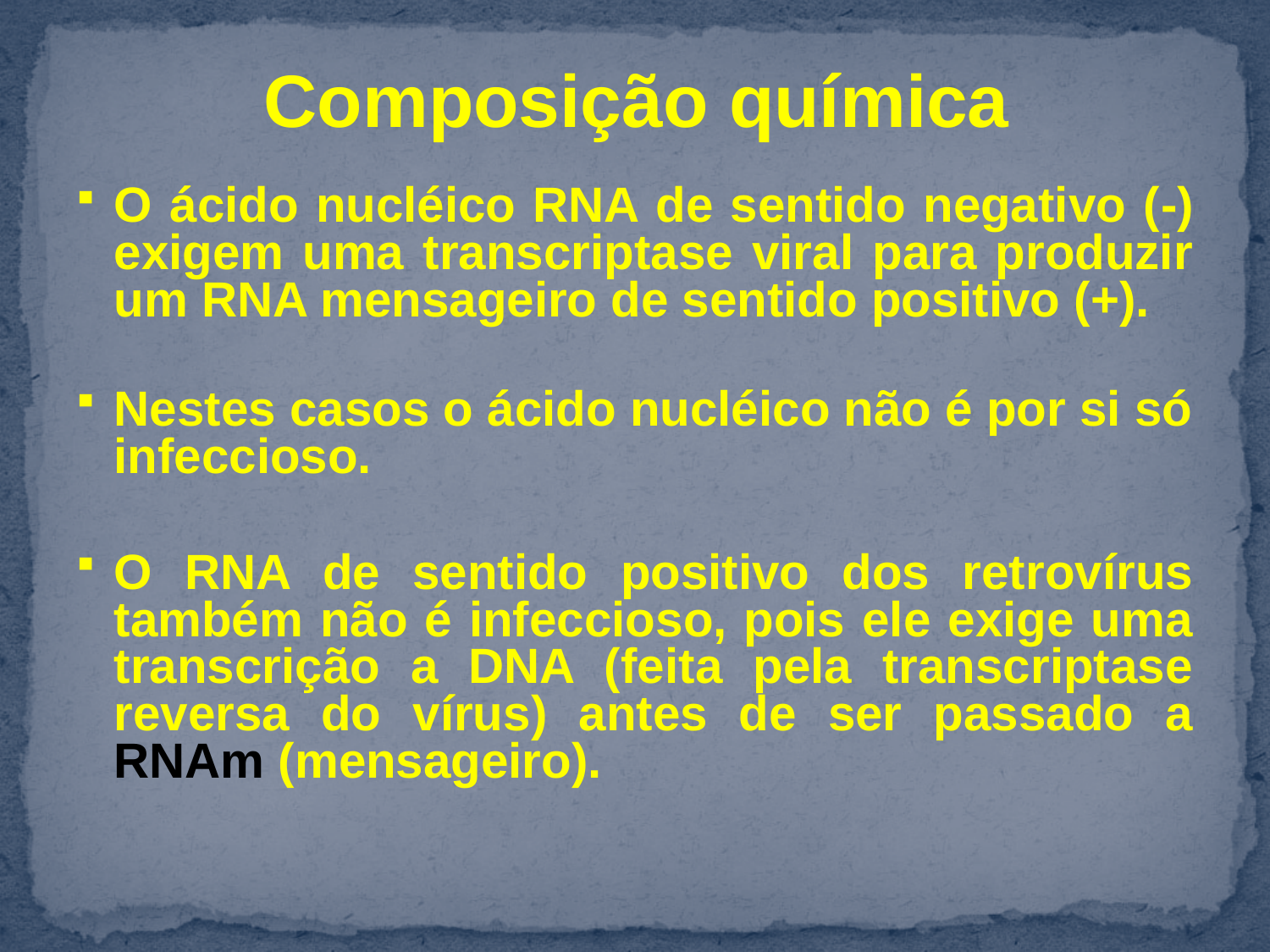

# Composição química
O ácido nucléico RNA de sentido negativo (-) exigem uma transcriptase viral para produzir um RNA mensageiro de sentido positivo (+).

Nestes casos o ácido nucléico não é por si só infeccioso.

O RNA de sentido positivo dos retrovírus também não é infeccioso, pois ele exige uma transcrição a DNA (feita pela transcriptase reversa do vírus) antes de ser passado a RNAm (mensageiro).